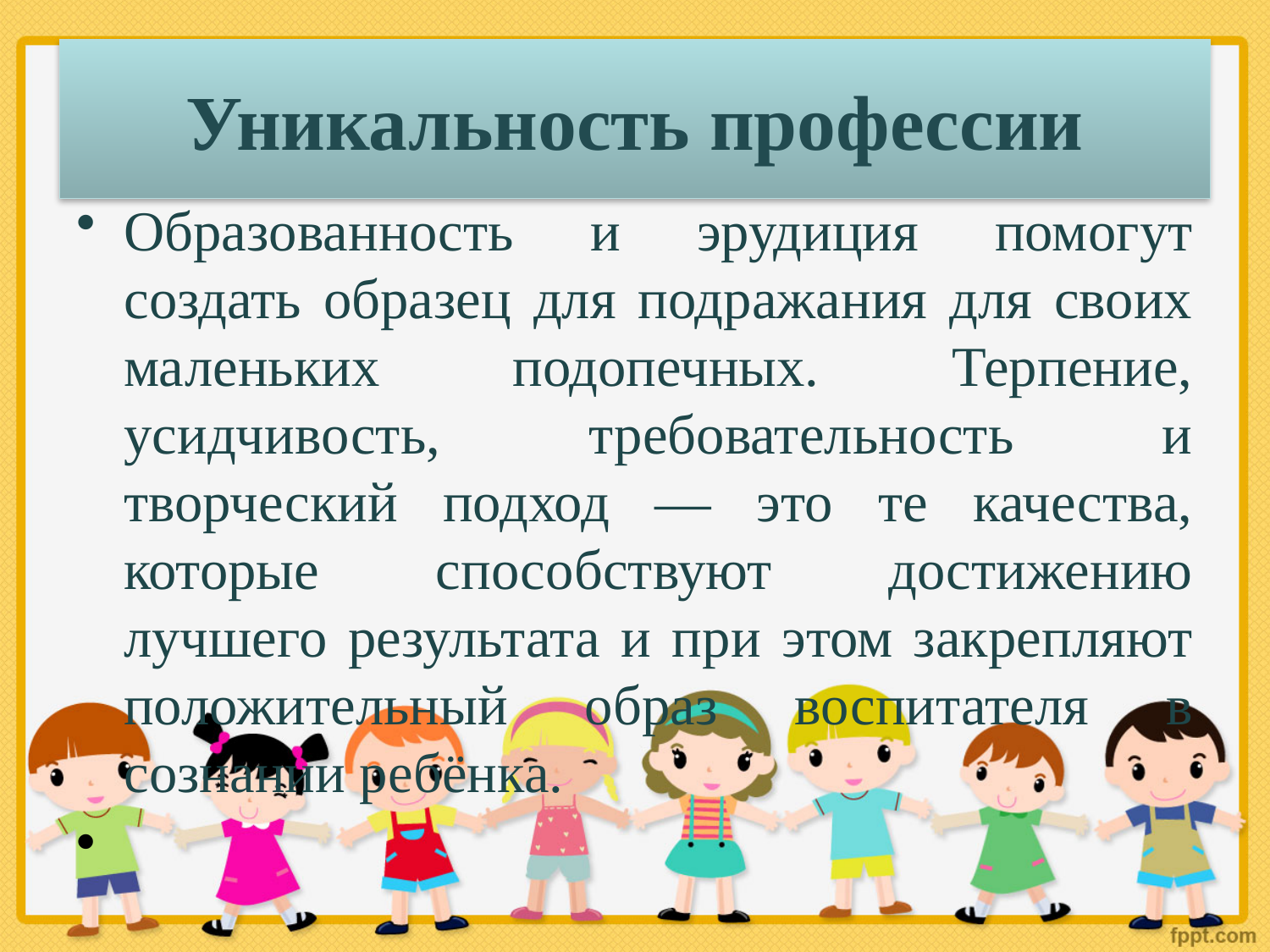

# Уникальность профессии
Образованность и эрудиция помогут создать образец для подражания для своих маленьких подопечных. Терпение, усидчивость, требовательность и творческий подход — это те качества, которые способствуют достижению лучшего результата и при этом закрепляют положительный образ воспитателя в сознании ребёнка.